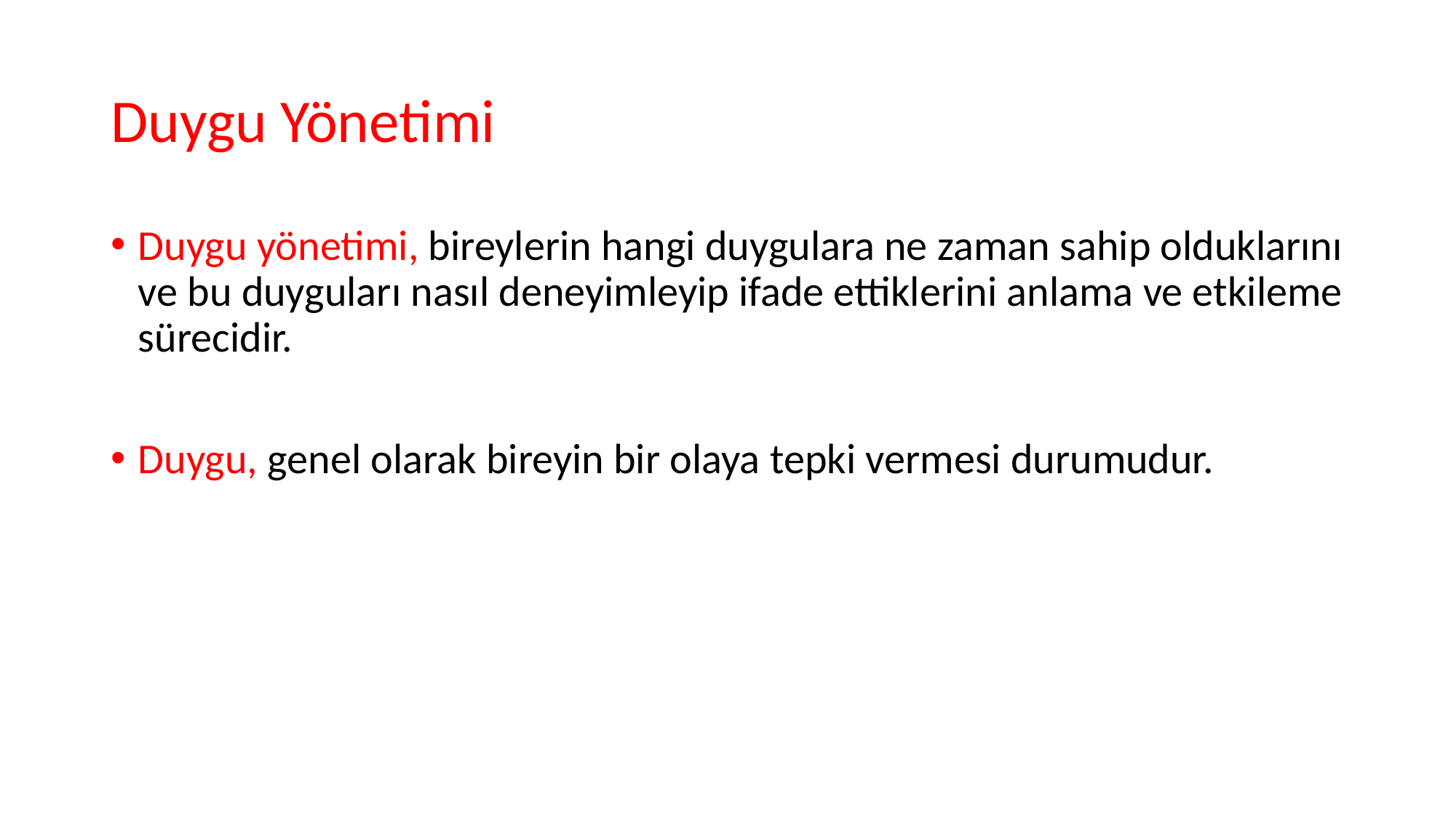

# Duygu Yönetimi
Duygu yönetimi, bireylerin hangi duygulara ne zaman sahip olduklarını ve bu duyguları nasıl deneyimleyip ifade ettiklerini anlama ve etkileme sürecidir.

Duygu, genel olarak bireyin bir olaya tepki vermesi durumudur.